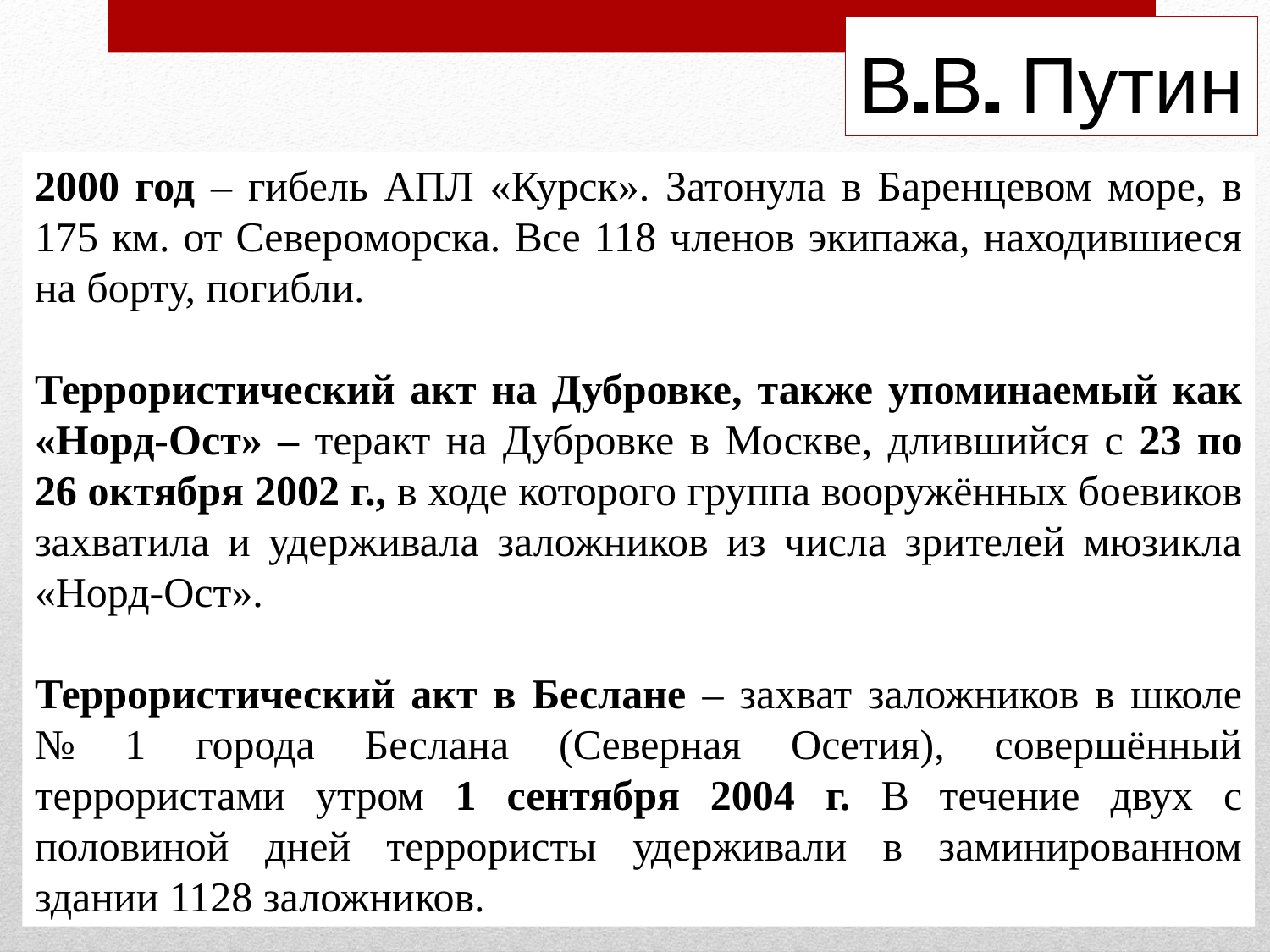

# В.В. Путин
2000 год – гибель АПЛ «Курск». Затонула в Баренцевом море, в 175 км. от Североморска. Все 118 членов экипажа, находившиеся на борту, погибли.

Террористический акт на Дубровке, также упоминаемый как «Норд-Ост» – теракт на Дубровке в Москве, длившийся с 23 по 26 октября 2002 г., в ходе которого группа вооружённых боевиков захватила и удерживала заложников из числа зрителей мюзикла «Норд-Ост».

Террористический акт в Беслане – захват заложников в школе № 1 города Беслана (Северная Осетия), совершённый террористами утром 1 сентября 2004 г. В течение двух с половиной дней террористы удерживали в заминированном здании 1128 заложников.